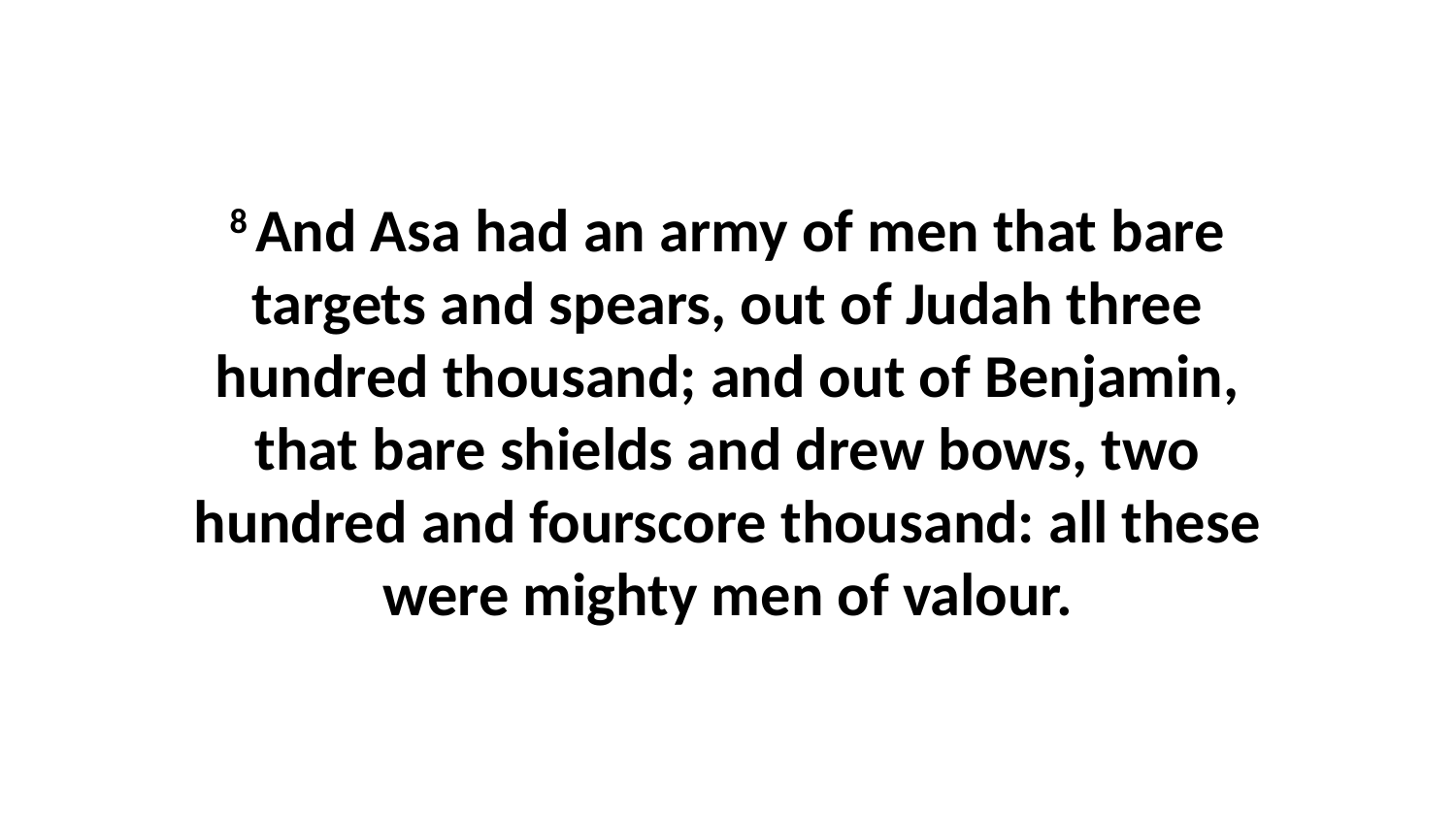

8 And Asa had an army of men that bare targets and spears, out of Judah three hundred thousand; and out of Benjamin, that bare shields and drew bows, two hundred and fourscore thousand: all these were mighty men of valour.